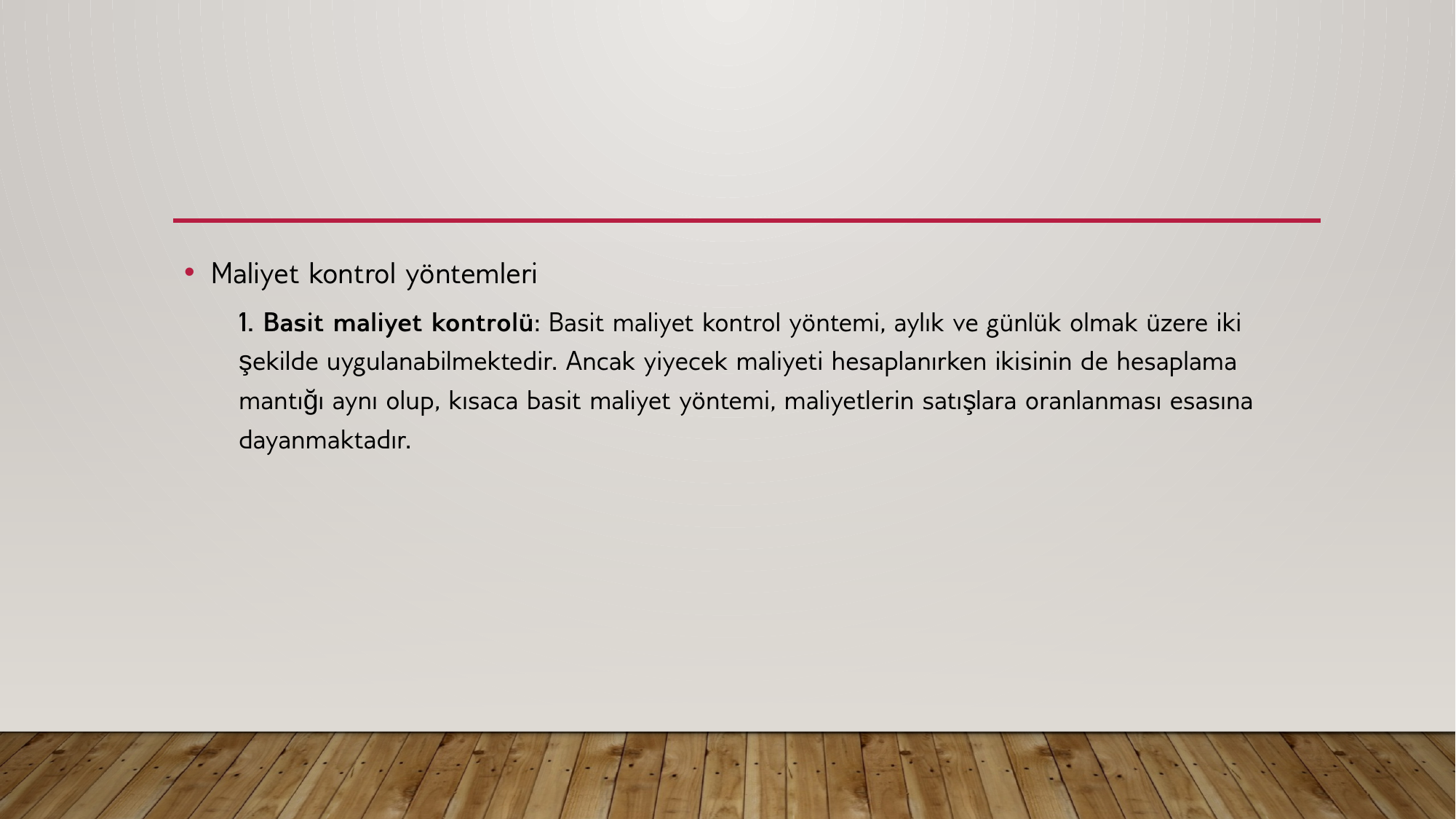

#
Maliyet kontrol yöntemleri
1. Basit maliyet kontrolü: Basit maliyet kontrol yöntemi, aylık ve günlük olmak üzere iki şekilde uygulanabilmektedir. Ancak yiyecek maliyeti hesaplanırken ikisinin de hesaplama mantığı aynı olup, kısaca basit maliyet yöntemi, maliyetlerin satışlara oranlanması esasına dayanmaktadır.